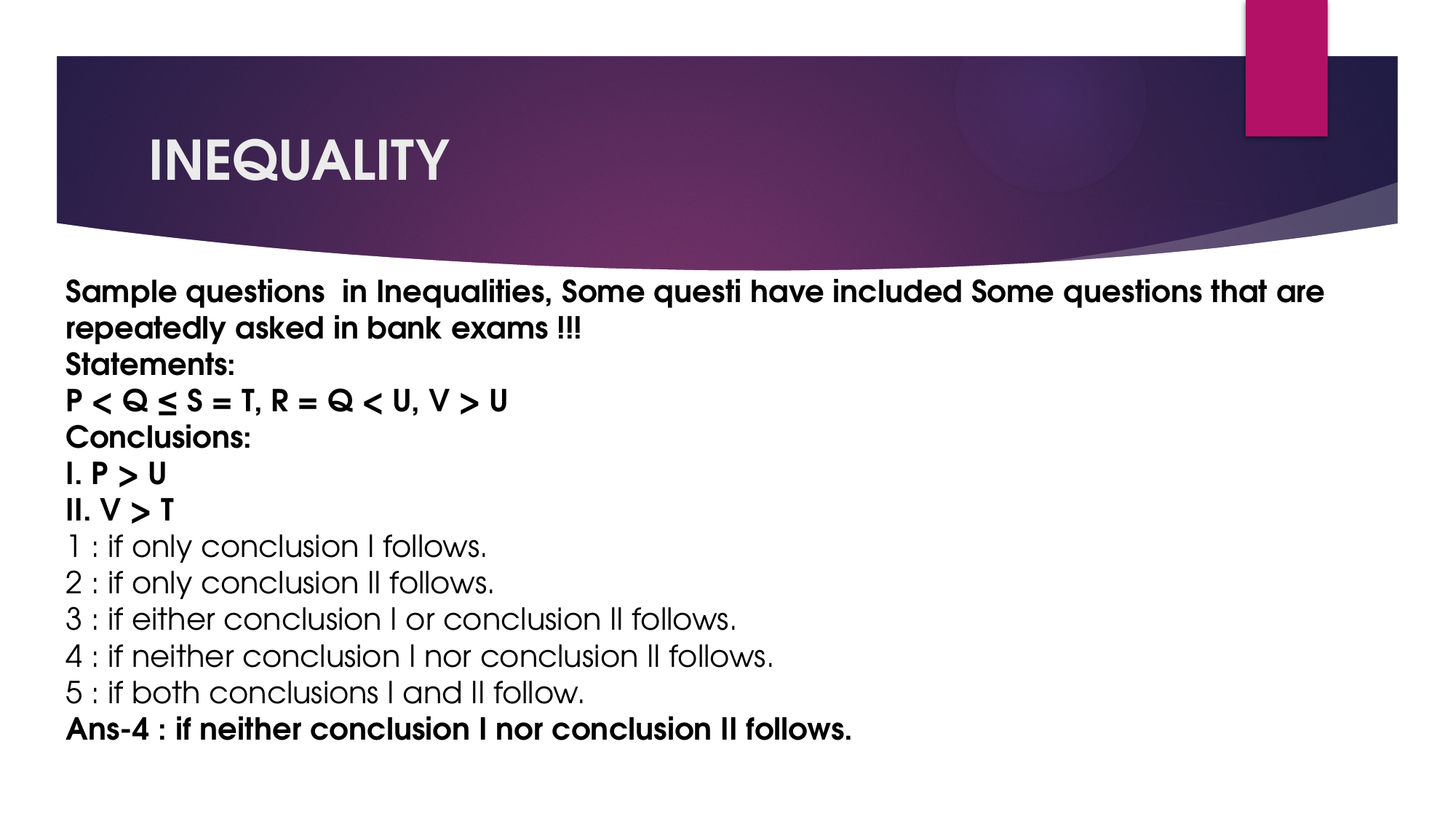

# INEQUALITY

Sample questions  in Inequalities, Some questi have included Some questions that are repeatedly asked in bank exams !!!
Statements:
P < Q ≤ S = T, R = Q < U, V > U
Conclusions:
I. P > U
II. V > T
1 : if only conclusion I follows.
2 : if only conclusion II follows.
3 : if either conclusion I or conclusion II follows.
4 : if neither conclusion I nor conclusion II follows.
5 : if both conclusions I and II follow.
Ans-4 : if neither conclusion I nor conclusion II follows.